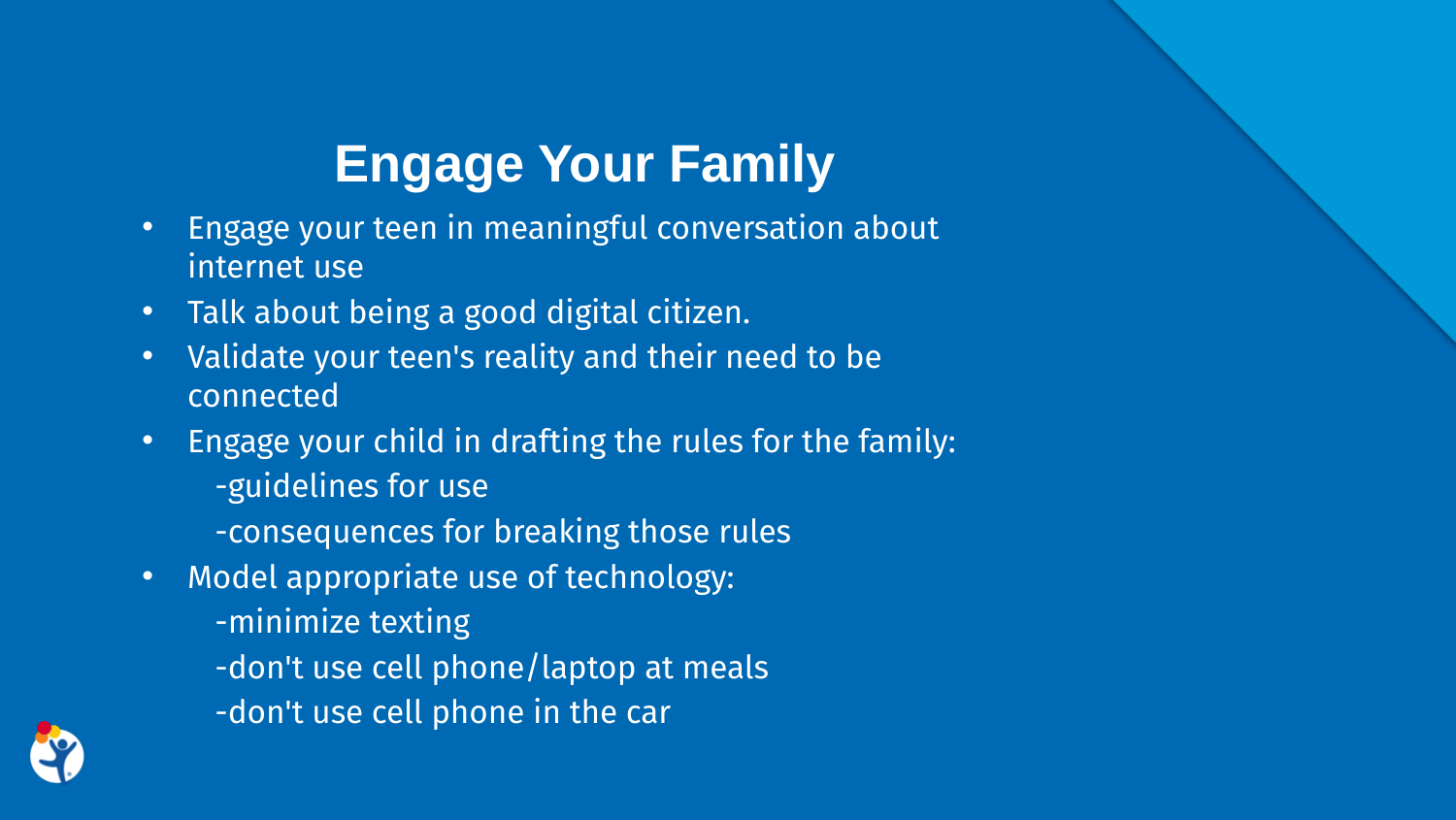

Engage Your Family
Engage your teen in meaningful conversation about internet use
Talk about being a good digital citizen.
Validate your teen's reality and their need to be connected
Engage your child in drafting the rules for the family:
-guidelines for use
-consequences for breaking those rules
Model appropriate use of technology:
-minimize texting
-don't use cell phone/laptop at meals
-don't use cell phone in the car